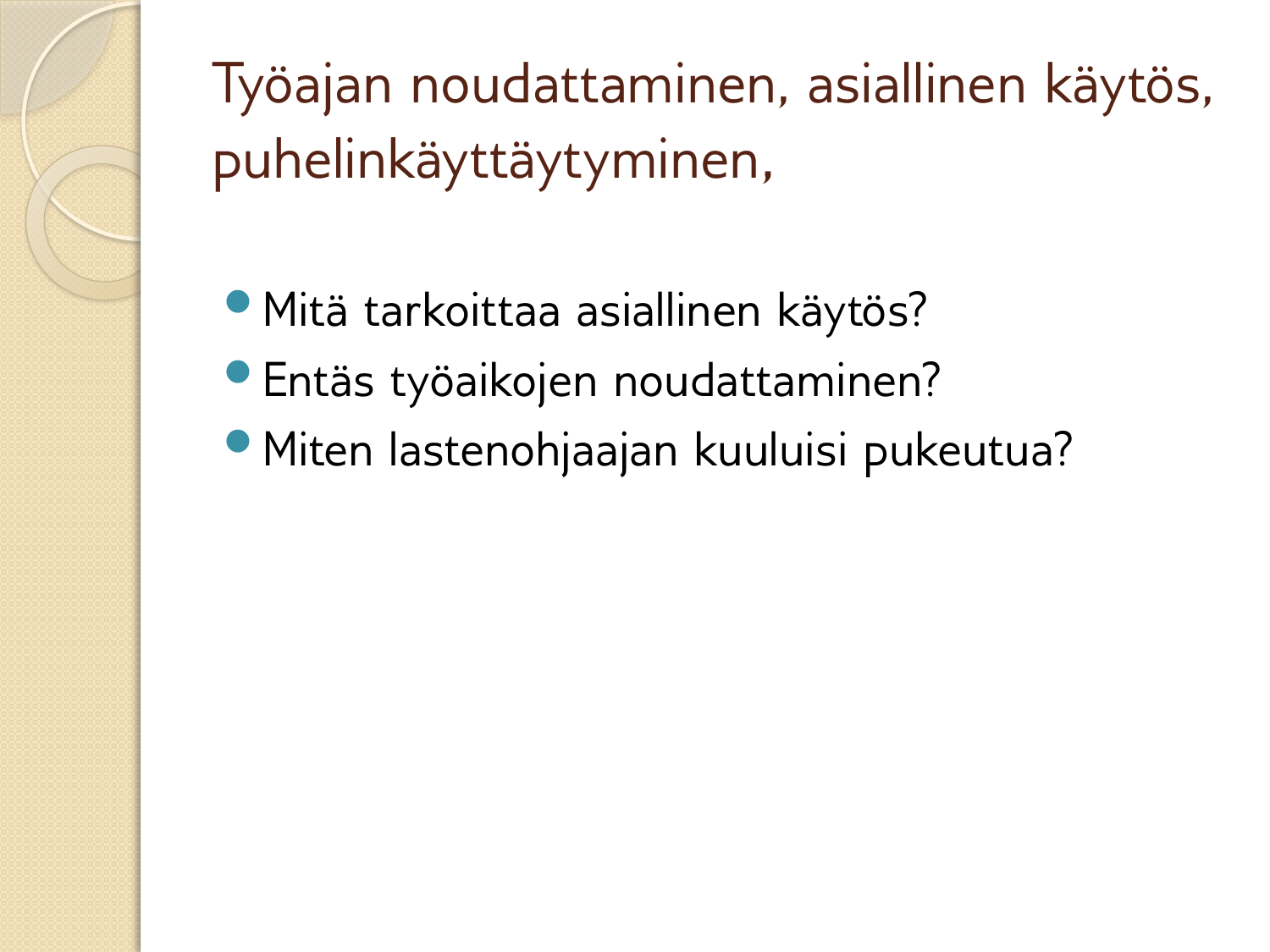

# Työajan noudattaminen, asiallinen käytös, puhelinkäyttäytyminen,

Mitä tarkoittaa asiallinen käytös?
Entäs työaikojen noudattaminen?
Miten lastenohjaajan kuuluisi pukeutua?